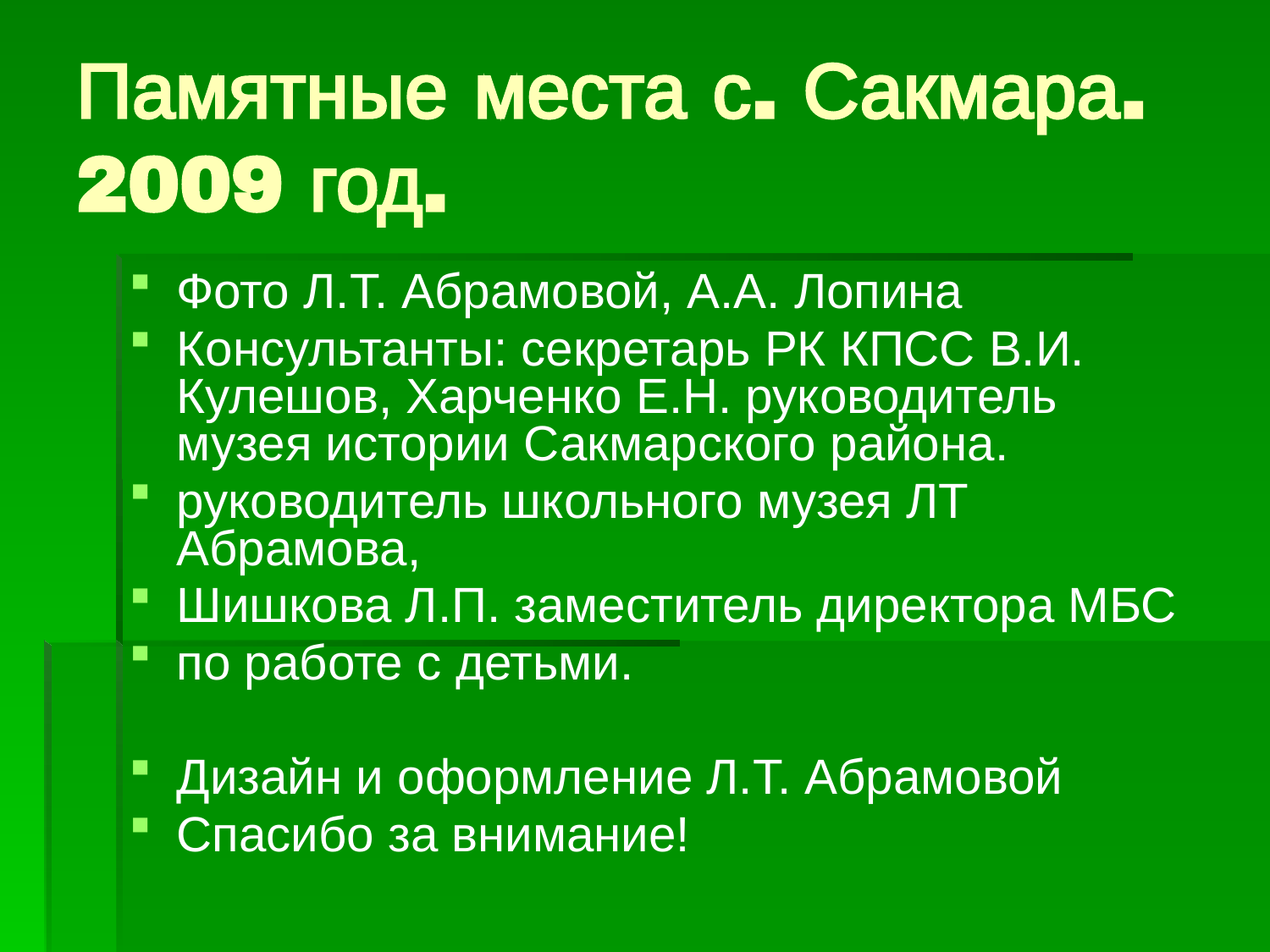

# Памятные места с. Сакмара.  2009 год.
Фото Л.Т. Абрамовой, А.А. Лопина
Консультанты: секретарь РК КПСС В.И. Кулешов, Харченко Е.Н. руководитель  музея истории Сакмарского района.
руководитель школьного музея ЛТ Абрамова,
Шишкова Л.П. заместитель директора МБС
по работе с детьми.

Дизайн и оформление Л.Т. Абрамовой
Спасибо за внимание!